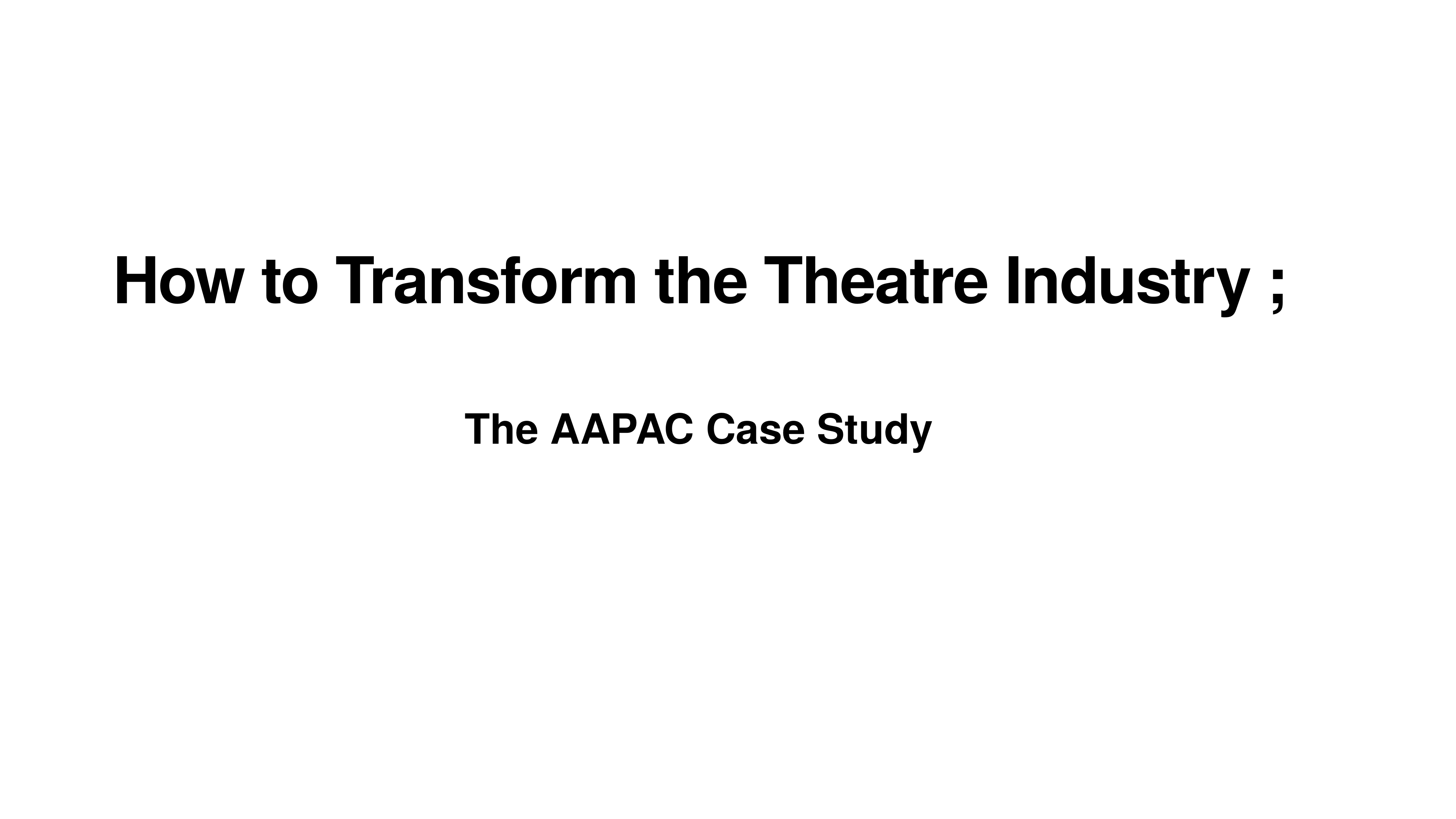

# How to Transform the Theatre Industry ;
The AAPAC Case Study